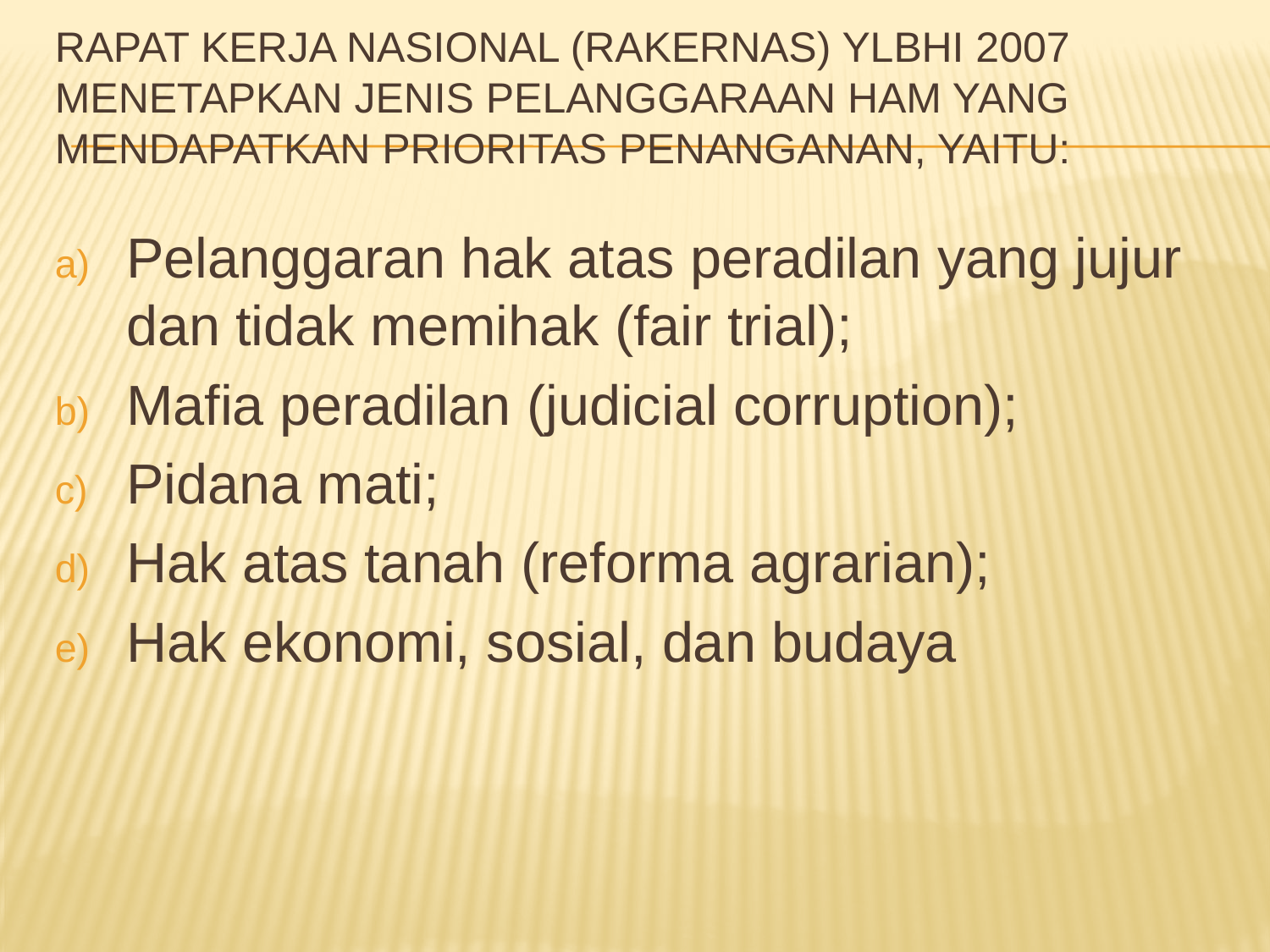

# Rapat Kerja Nasional (Rakernas) YLBHI 2007 menetapkan jenis pelanggaraan HAM yang mendapatkan prioritas penanganan, yaitu:
Pelanggaran hak atas peradilan yang jujur dan tidak memihak (fair trial);
Mafia peradilan (judicial corruption);
Pidana mati;
Hak atas tanah (reforma agrarian);
Hak ekonomi, sosial, dan budaya